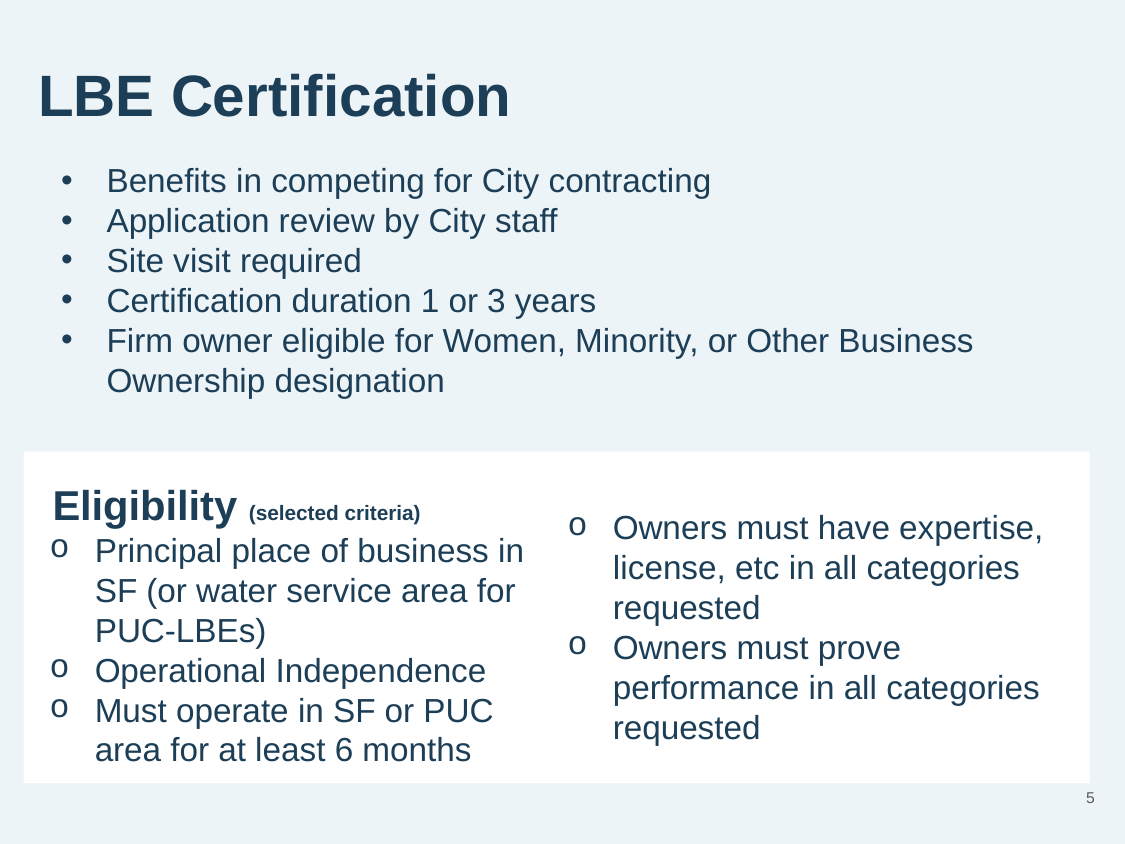

# LBE Certification
Benefits in competing for City contracting
Application review by City staff
Site visit required
Certification duration 1 or 3 years
Firm owner eligible for Women, Minority, or Other Business Ownership designation
Eligibility (selected criteria)
Principal place of business in SF (or water service area for PUC-LBEs)
Operational Independence
Must operate in SF or PUC area for at least 6 months

Owners must have expertise, license, etc in all categories requested
Owners must prove performance in all categories requested
5